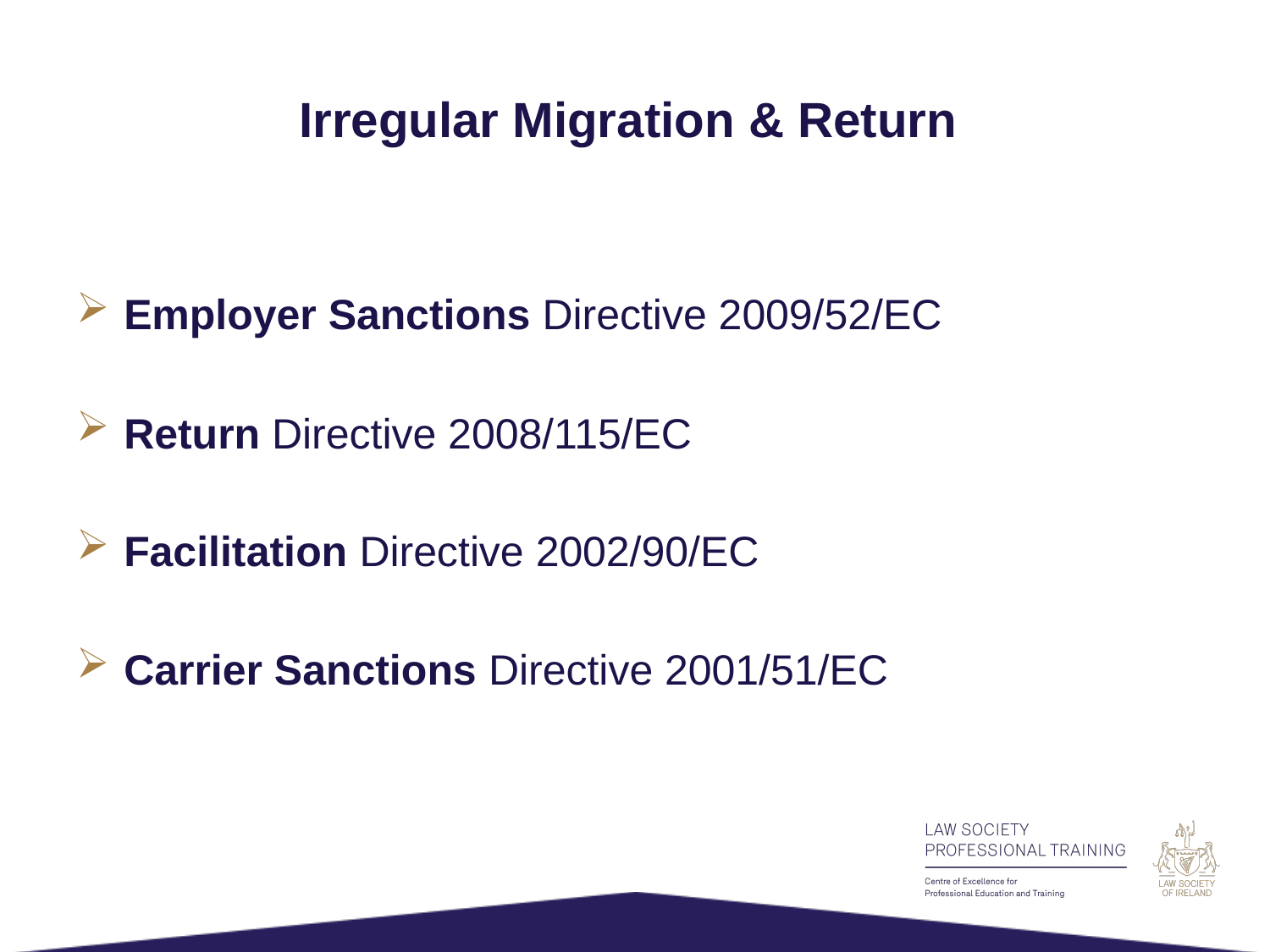

# Irregular Migration & Return

Employer Sanctions Directive 2009/52/EC

Return Directive 2008/115/EC

Facilitation Directive 2002/90/EC

Carrier Sanctions Directive 2001/51/EC